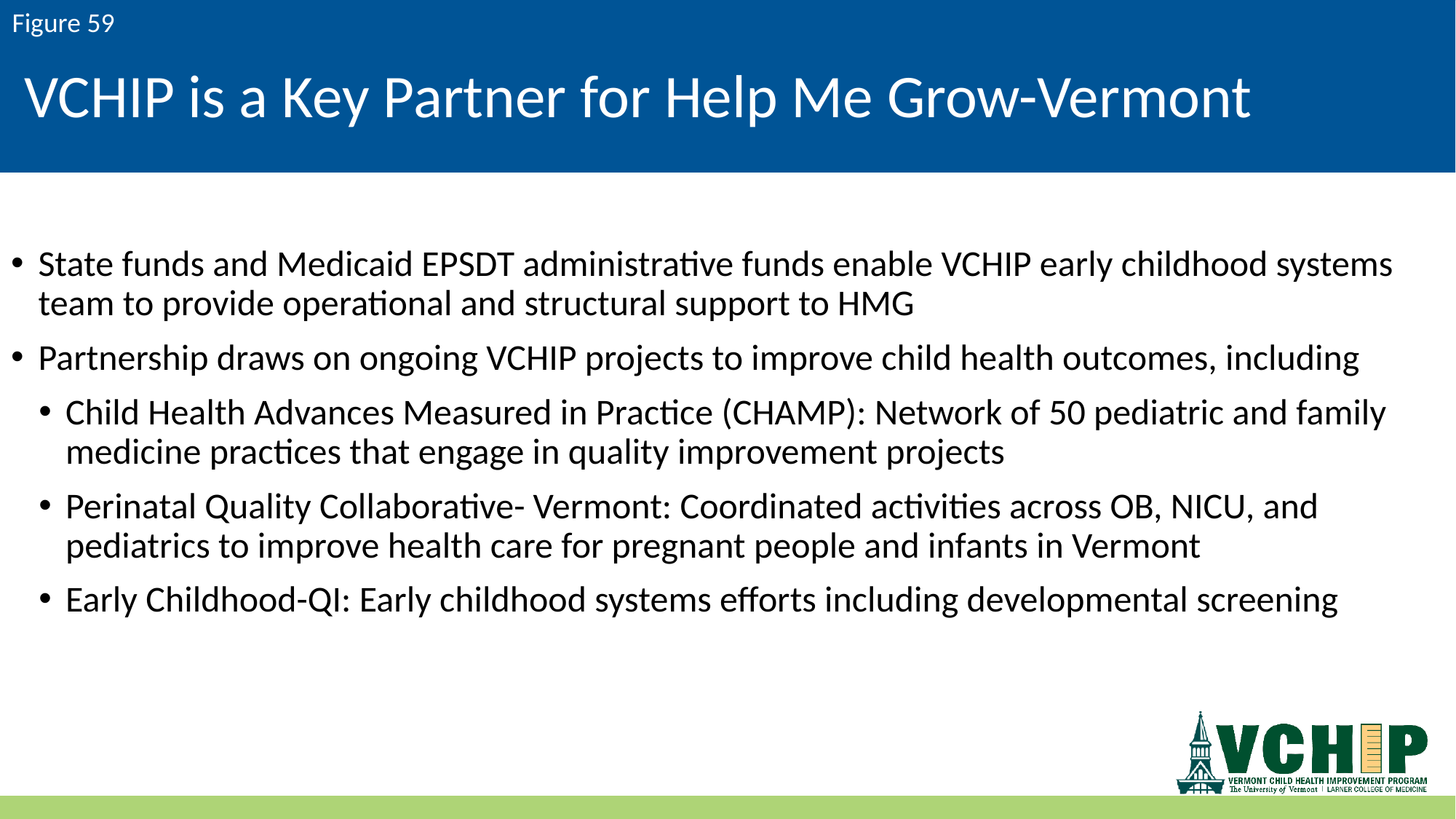

# VCHIP is a Key Partner for Help Me Grow-Vermont

State funds and Medicaid EPSDT administrative funds enable VCHIP early childhood systems team to provide operational and structural support to HMG
Partnership draws on ongoing VCHIP projects to improve child health outcomes, including
Child Health Advances Measured in Practice (CHAMP): Network of 50 pediatric and family medicine practices that engage in quality improvement projects
Perinatal Quality Collaborative- Vermont: Coordinated activities across OB, NICU, and pediatrics to improve health care for pregnant people and infants in Vermont
Early Childhood-QI: Early childhood systems efforts including developmental screening